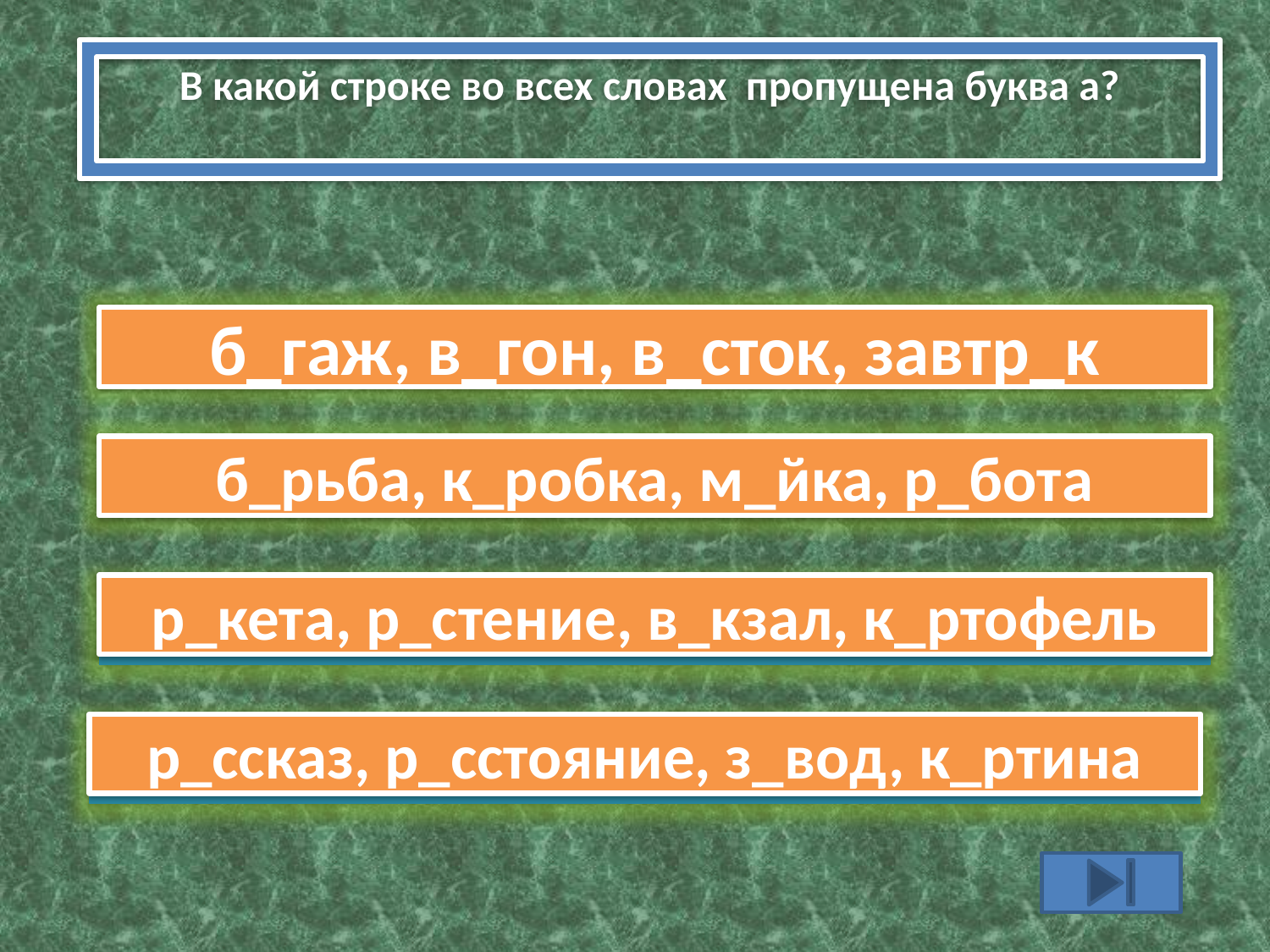

В какой строке во всех словах  пропущена буква а?

НЕПРАВИЛЬНО
б_гаж, в_гон, в_сток, завтр_к
НЕПРАВИЛЬНО
б_рьба, к_робка, м_йка, р_бота
р_кета, р_стение, в_кзал, к_ртофель
НЕПРАВИЛЬНО
р_ссказ, р_сстояние, з_вод, к_ртина
ПРАВИЛЬНО